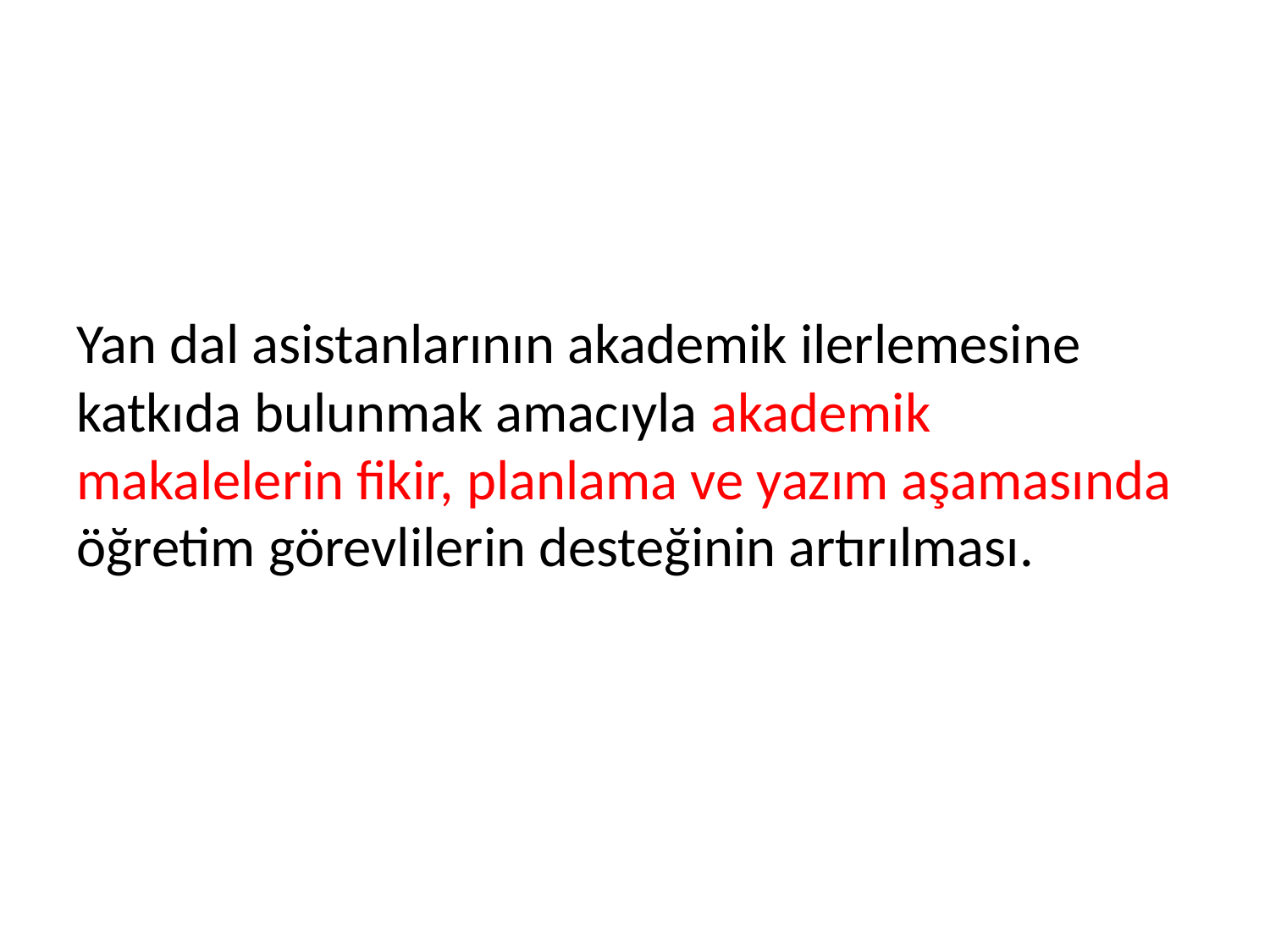

#

Yan dal asistanlarının akademik ilerlemesine katkıda bulunmak amacıyla akademik makalelerin fikir, planlama ve yazım aşamasında öğretim görevlilerin desteğinin artırılması.